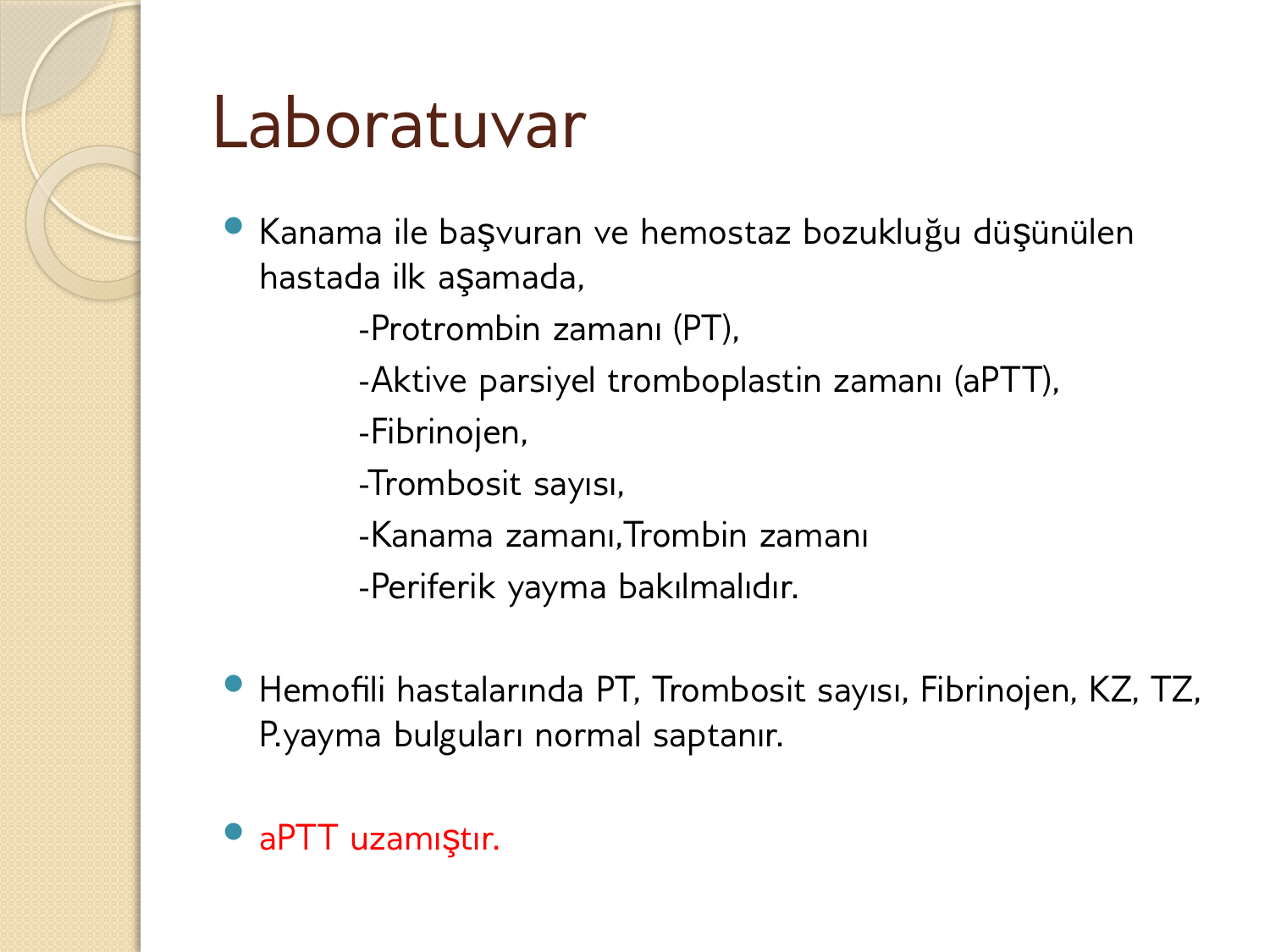

# Laboratuvar
Kanama ile başvuran ve hemostaz bozukluğu düşünülen hastada ilk aşamada,
            -Protrombin zamanı (PT),
            -Aktive parsiyel tromboplastin zamanı (aPTT),
            -Fibrinojen,
            -Trombosit sayısı,
            -Kanama zamanı,Trombin zamanı
            -Periferik yayma bakılmalıdır.

Hemofili hastalarında PT, Trombosit sayısı, Fibrinojen, KZ, TZ, P.yayma bulguları normal saptanır.

aPTT uzamıştır.